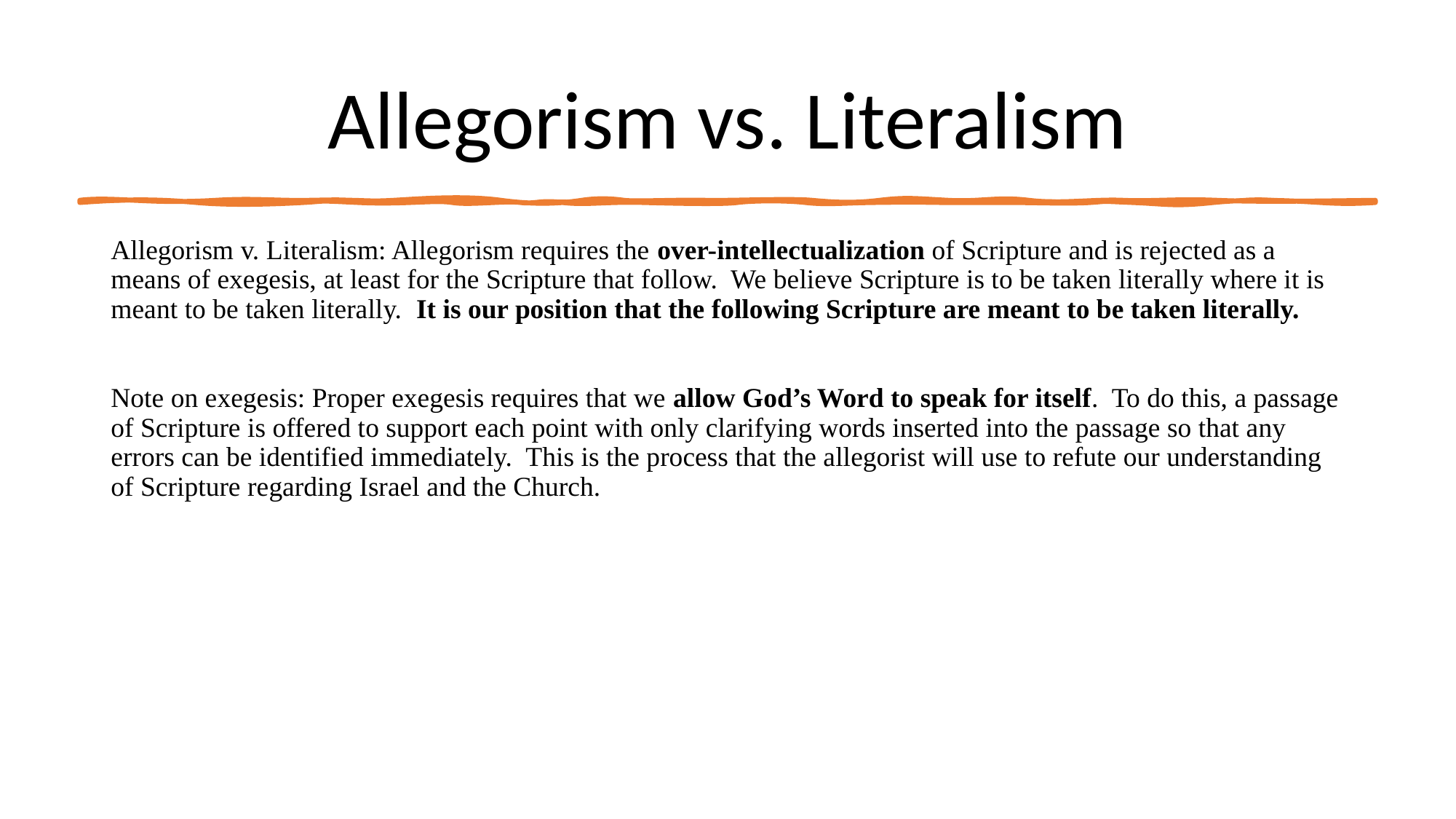

# Allegorism vs. Literalism

Allegorism v. Literalism: Allegorism requires the over-intellectualization of Scripture and is rejected as a means of exegesis, at least for the Scripture that follow.  We believe Scripture is to be taken literally where it is meant to be taken literally.  It is our position that the following Scripture are meant to be taken literally.

Note on exegesis: Proper exegesis requires that we allow God’s Word to speak for itself.  To do this, a passage of Scripture is offered to support each point with only clarifying words inserted into the passage so that any errors can be identified immediately.  This is the process that the allegorist will use to refute our understanding of Scripture regarding Israel and the Church.